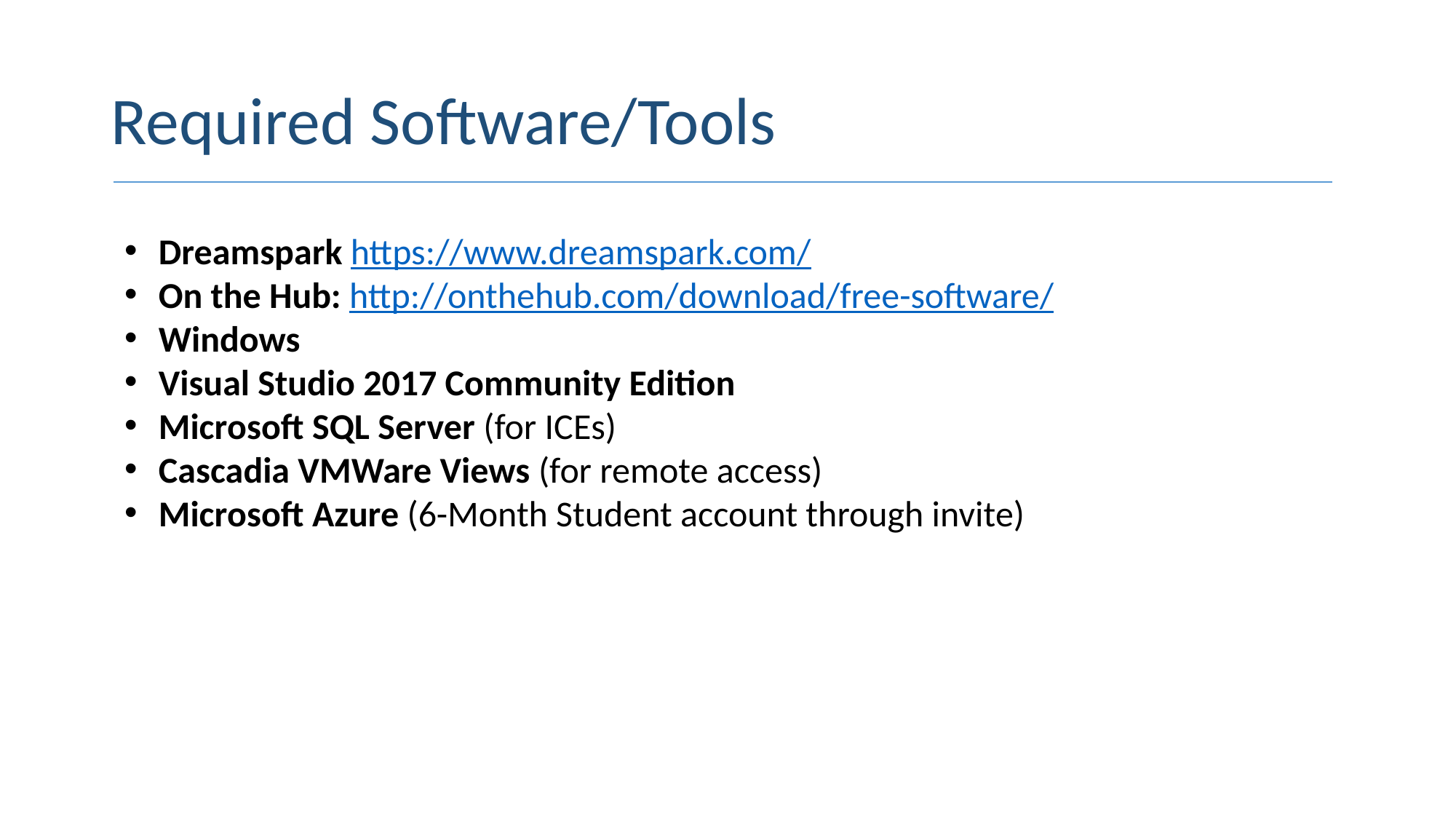

# Required Software/Tools
Dreamspark https://www.dreamspark.com/
On the Hub: http://onthehub.com/download/free-software/
Windows
Visual Studio 2017 Community Edition
Microsoft SQL Server (for ICEs)
Cascadia VMWare Views (for remote access)
Microsoft Azure (6-Month Student account through invite)